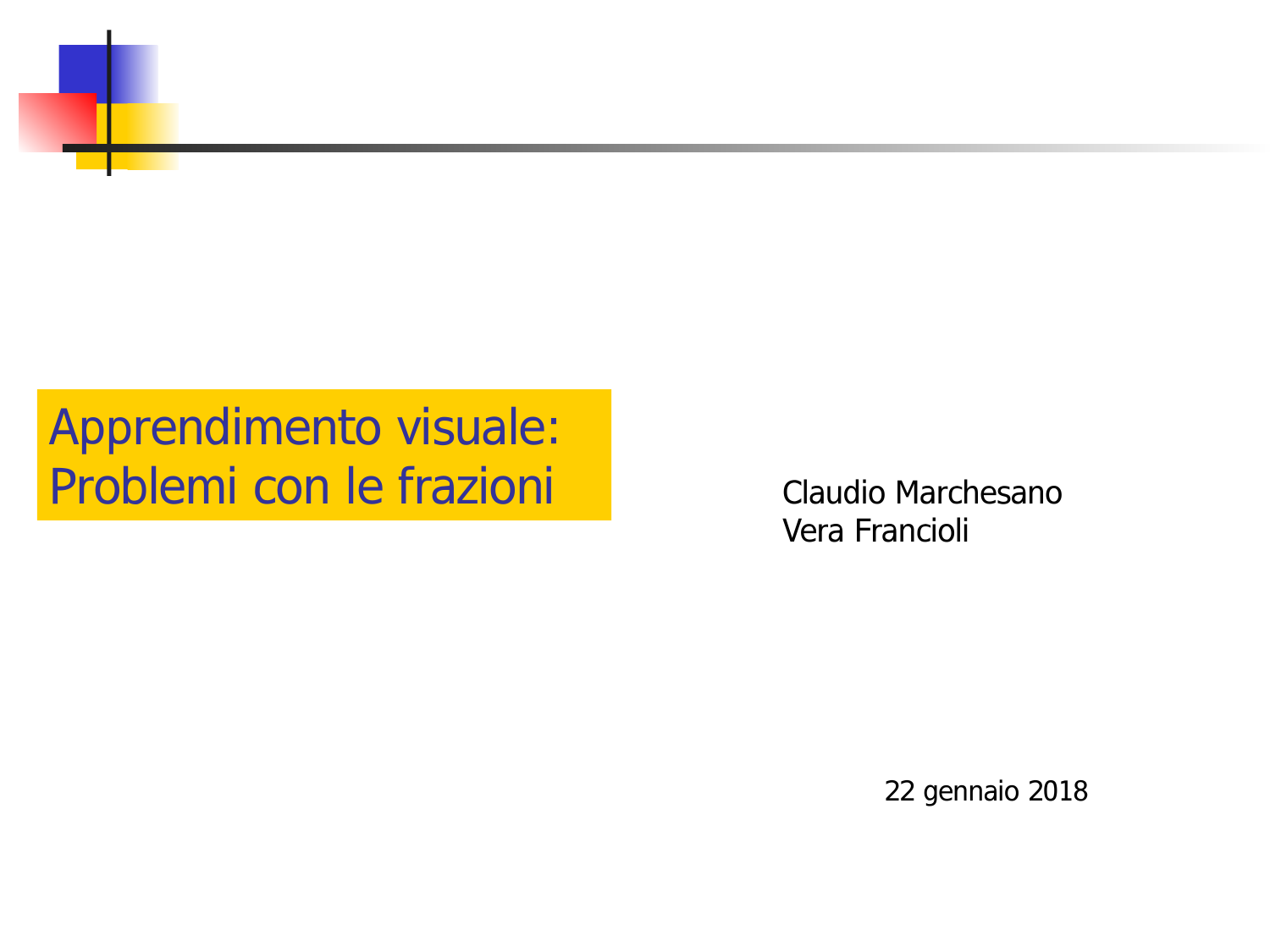

#
Apprendimento visuale:
Problemi con le frazioni

Claudio Marchesano
Vera Francioli
22 gennaio 2018